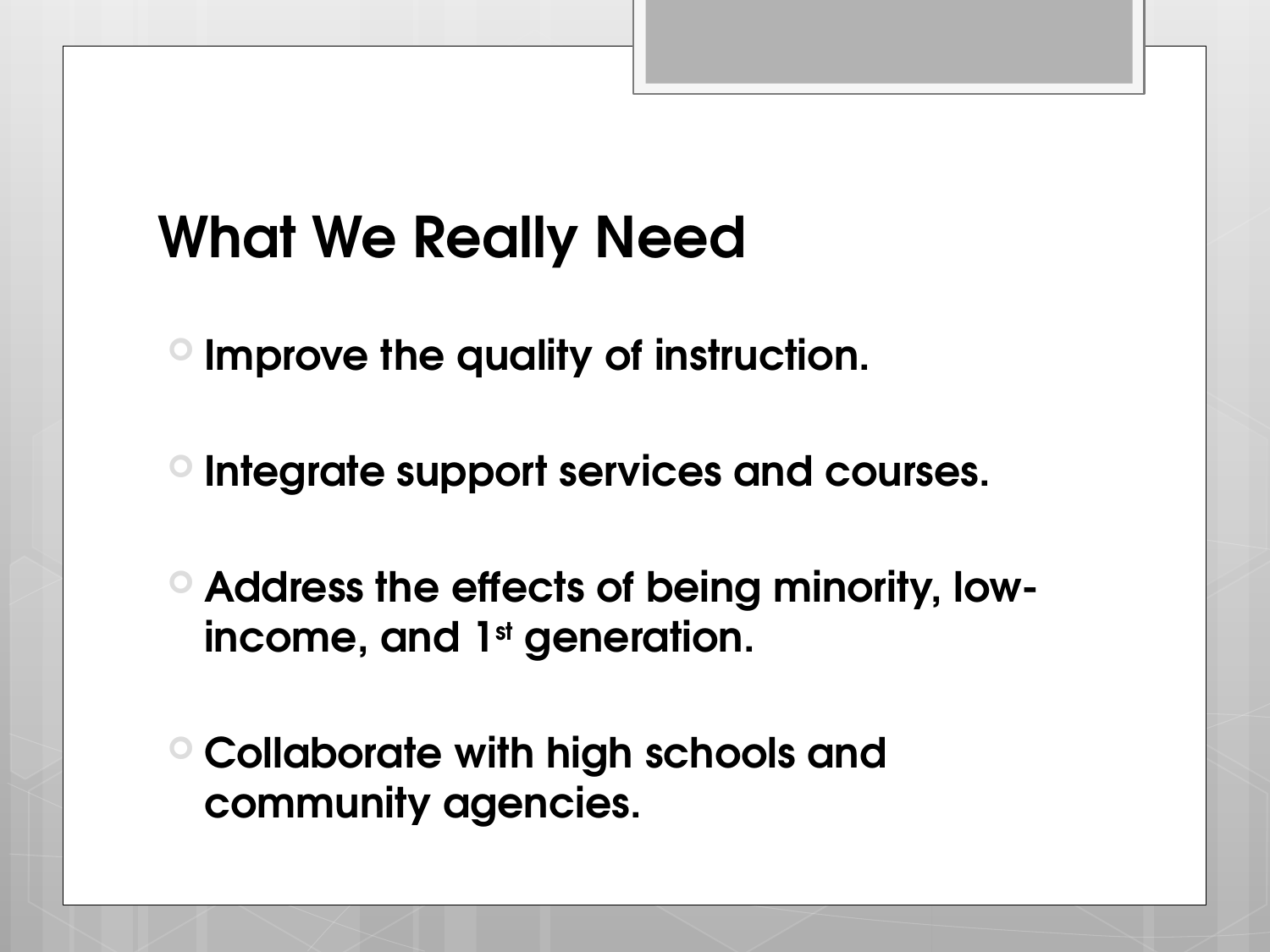

# What We Really Need
Improve the quality of instruction.

Integrate support services and courses.

Address the effects of being minority, low-income, and 1st generation.

Collaborate with high schools and community agencies.